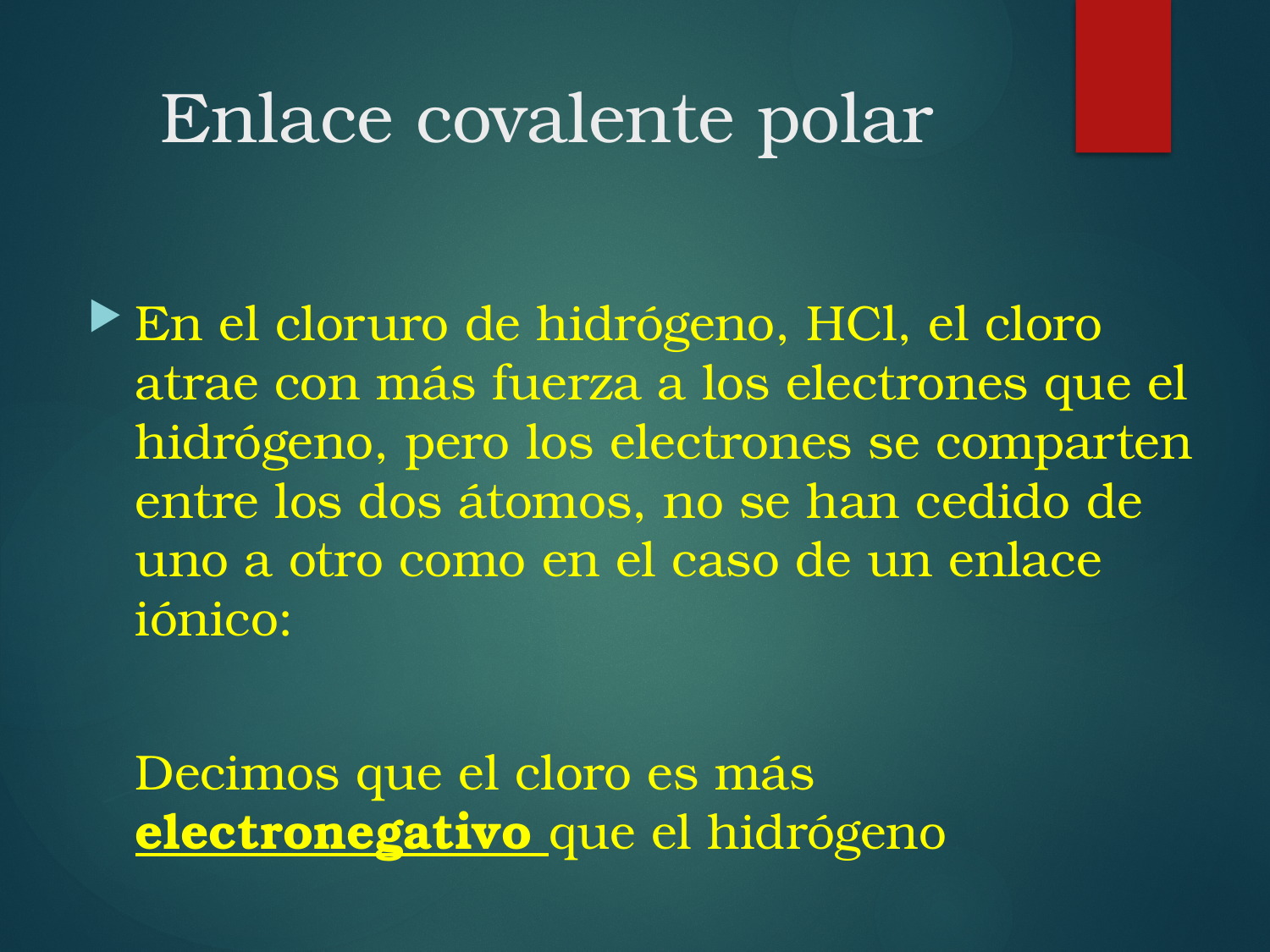

# Enlace covalente polar
En el cloruro de hidrógeno, HCl, el cloro atrae con más fuerza a los electrones que el hidrógeno, pero los electrones se comparten entre los dos átomos, no se han cedido de uno a otro como en el caso de un enlace iónico:

   Decimos que el cloro es más electronegativo que el hidrógeno